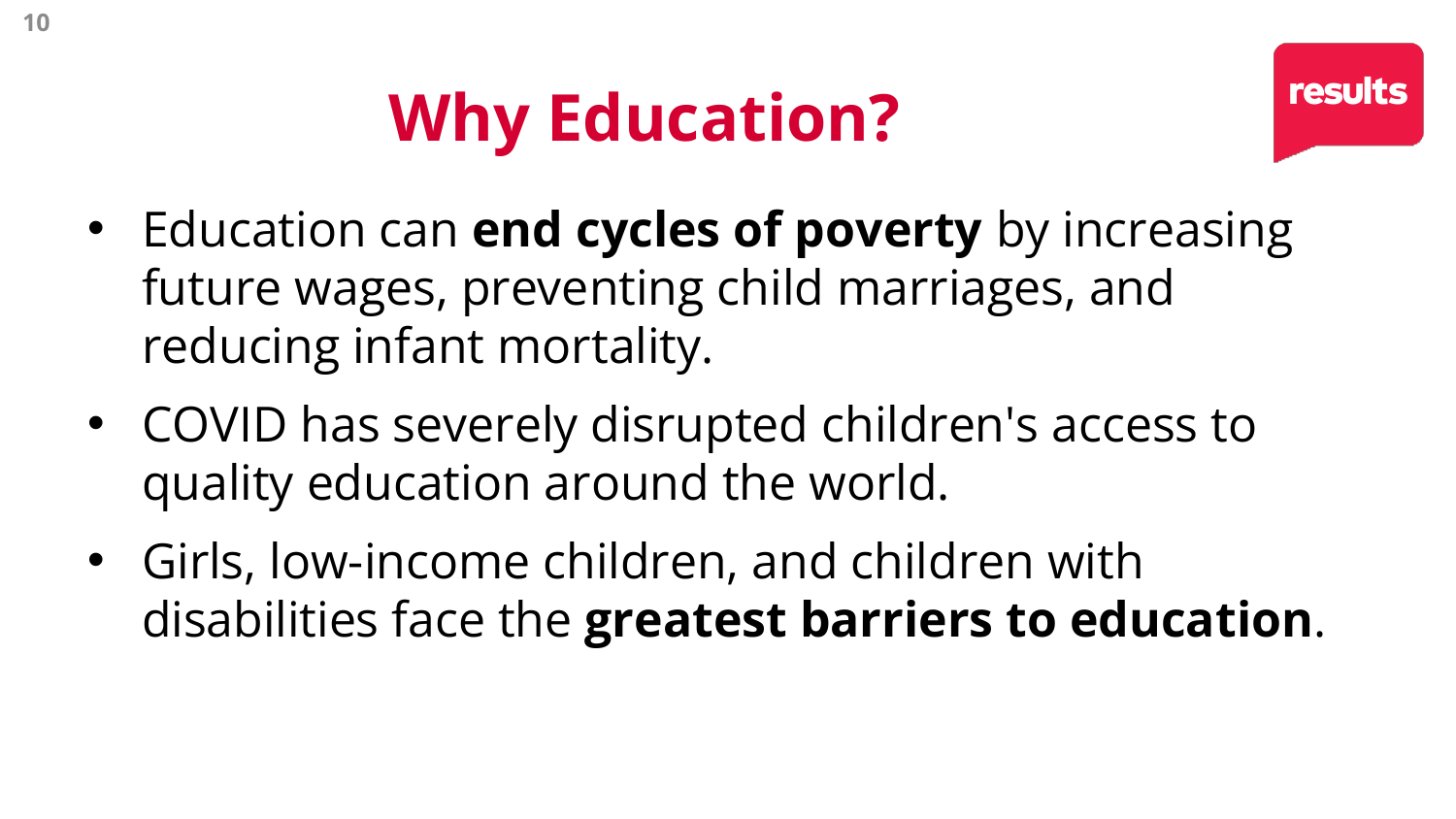

10
# Why Education?
Education can end cycles of poverty by increasing future wages, preventing child marriages, and reducing infant mortality.
COVID has severely disrupted children's access to quality education around the world.
Girls, low-income children, and children with disabilities face the greatest barriers to education.